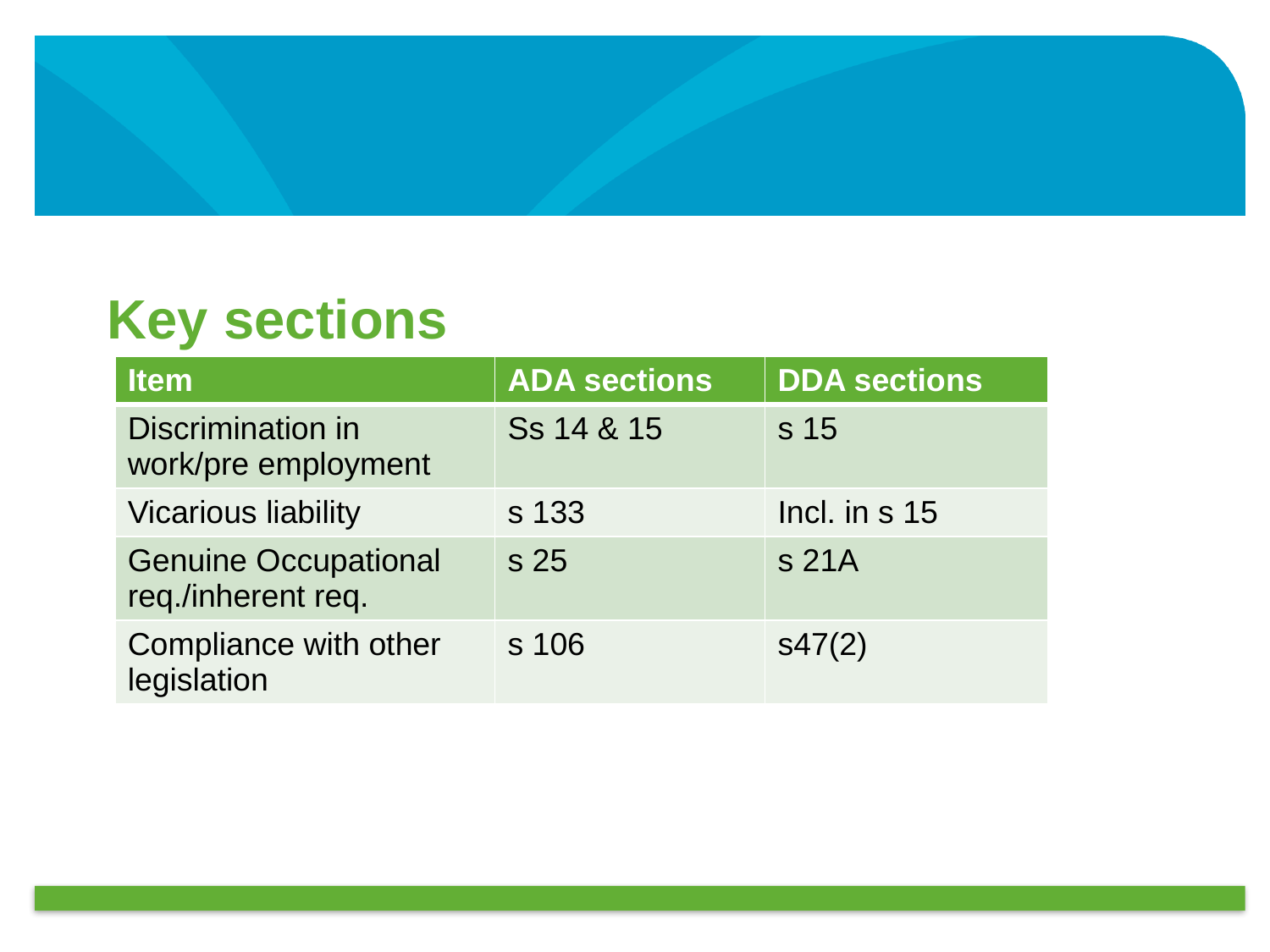

Key sections
| Item | ADA sections | DDA sections |
| --- | --- | --- |
| Discrimination in work/pre employment | Ss 14 & 15 | s 15 |
| Vicarious liability | s 133 | Incl. in s 15 |
| Genuine Occupational req./inherent req. | s 25 | s 21A |
| Compliance with other legislation | s 106 | s47(2) |